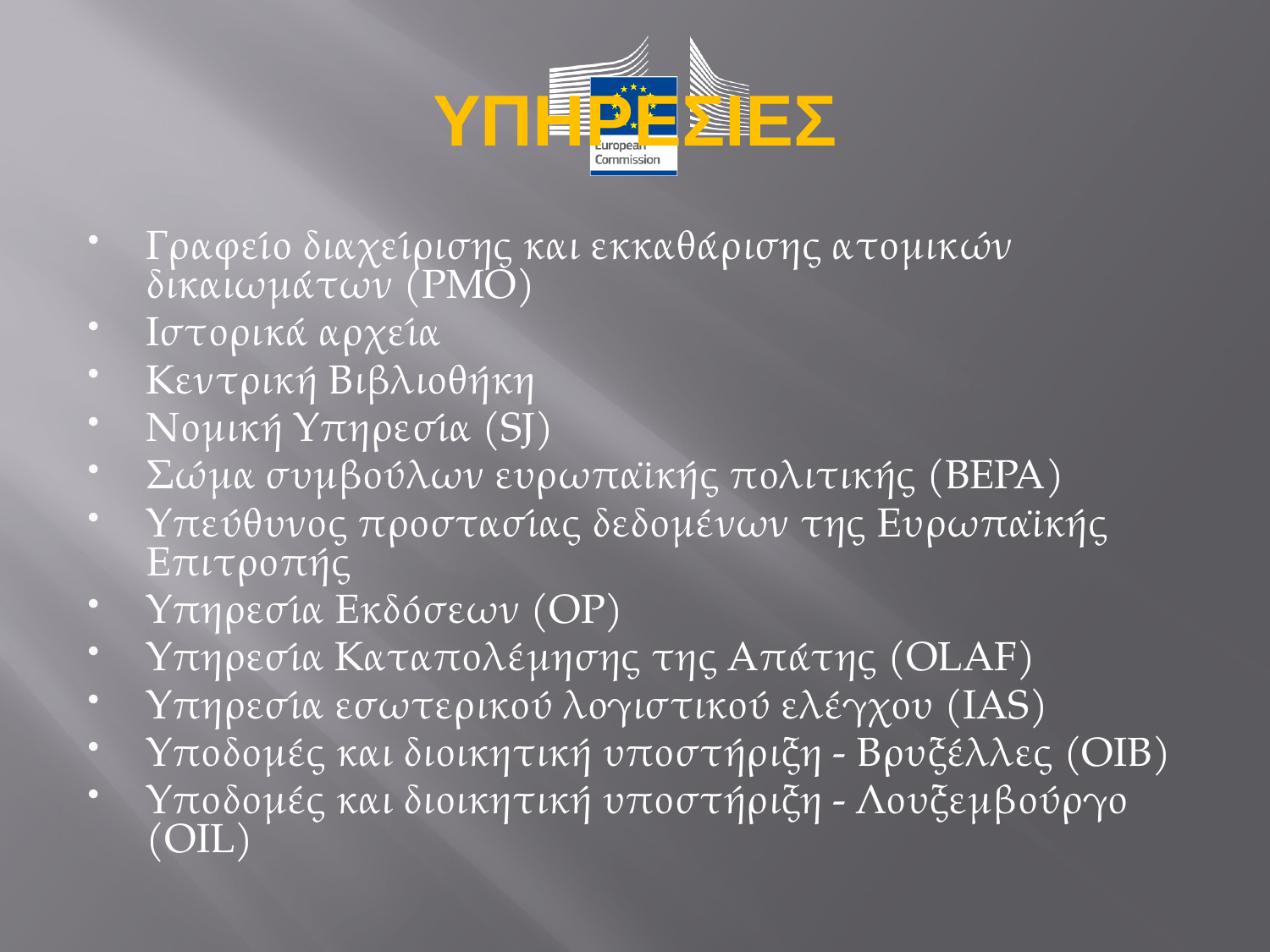

# ΥΠΗΡΕΣΙΕΣ
Γραφείο διαχείρισης και εκκαθάρισης ατομικών δικαιωμάτων (PMO)
Ιστορικά αρχεία
Κεντρική Βιβλιοθήκη
Νομική Υπηρεσία (SJ)
Σώμα συμβούλων ευρωπαϊκής πολιτικής (BEPA)
Υπεύθυνος προστασίας δεδομένων της Ευρωπαϊκής Επιτροπής
Υπηρεσία Εκδόσεων (OP)
Υπηρεσία Καταπολέμησης της Απάτης (OLAF)
Υπηρεσία εσωτερικού λογιστικού ελέγχου (IAS)
Υποδομές και διοικητική υποστήριξη - Βρυξέλλες (OIB)
Υποδομές και διοικητική υποστήριξη - Λουξεμβούργο (OIL)
24